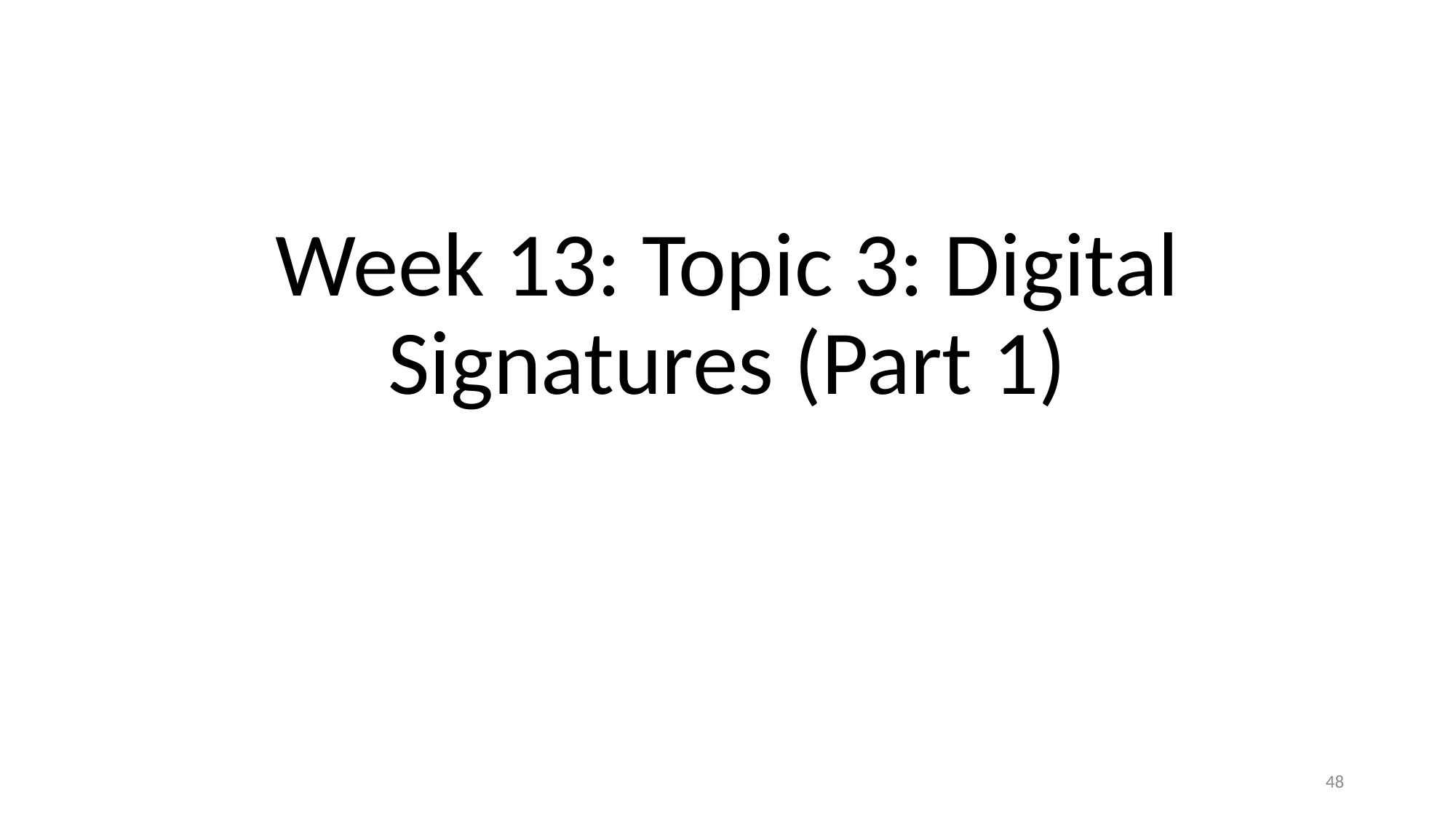

# Week 13: Topic 3: Digital Signatures (Part 1)

48